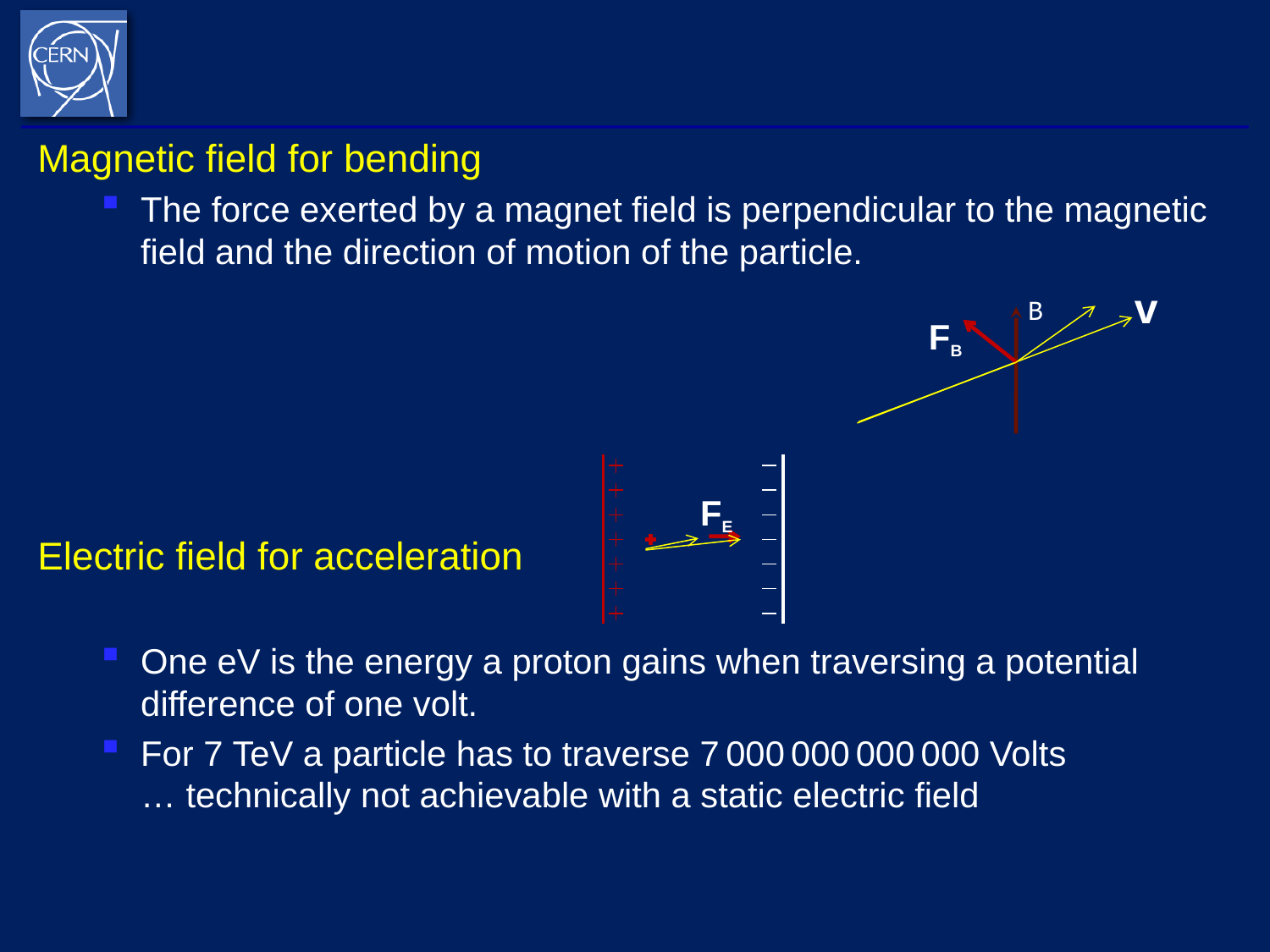

Magnetic field for bending
The force exerted by a magnet field is perpendicular to the magnetic field and the direction of motion of the particle.

Electric field for acceleration

One eV is the energy a proton gains when traversing a potential difference of one volt.
For 7 TeV a particle has to traverse 7 000 000 000 000 Volts
… technically not achievable with a static electric field
v
B

FB
FE